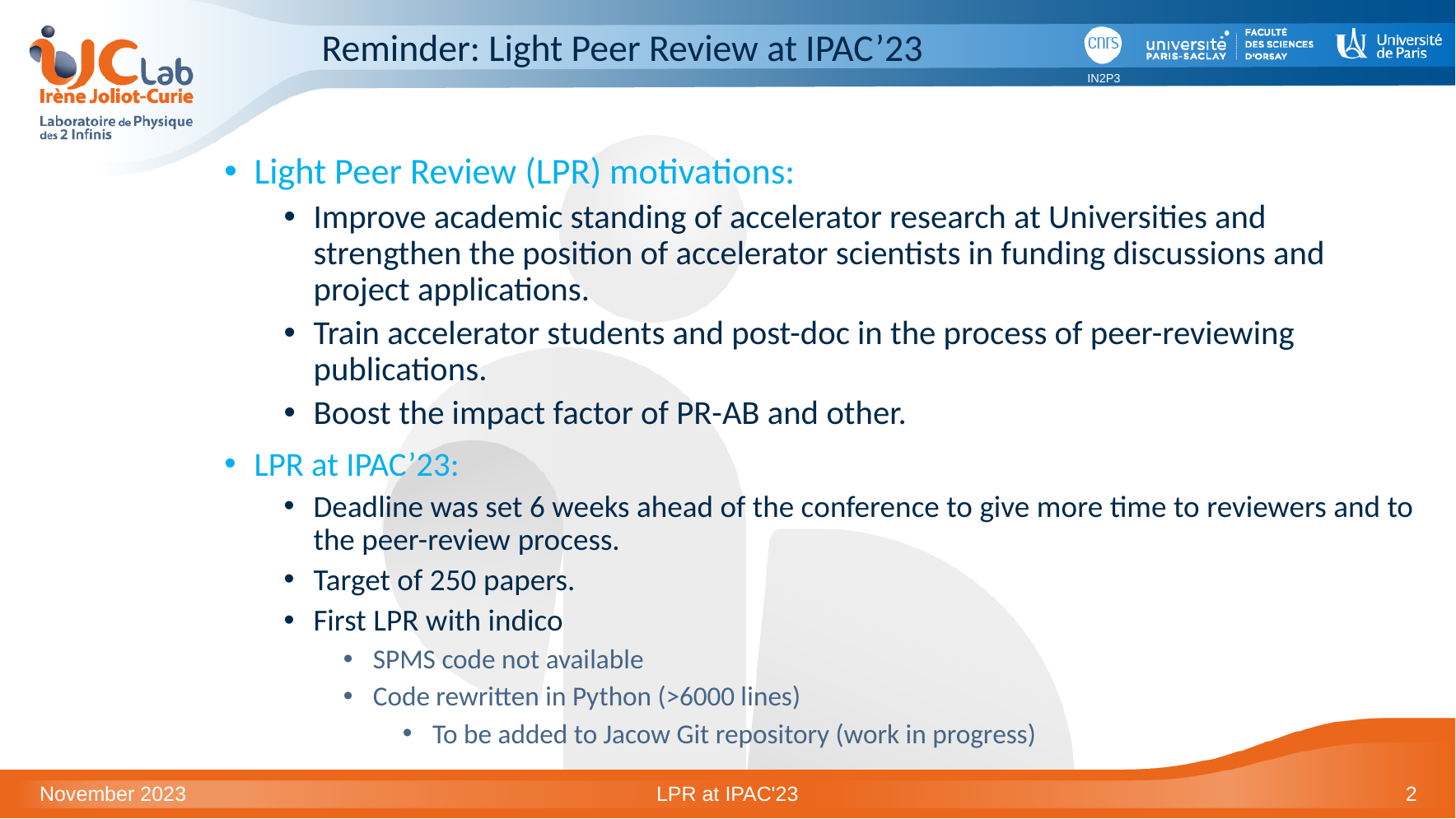

# Reminder: Light Peer Review at IPAC’23
Light Peer Review (LPR) motivations:
Improve academic standing of accelerator research at Universities and strengthen the position of accelerator scientists in funding discussions and project applications.
Train accelerator students and post-doc in the process of peer-reviewing publications.
Boost the impact factor of PR-AB and other.
LPR at IPAC’23:
Deadline was set 6 weeks ahead of the conference to give more time to reviewers and to the peer-review process.
Target of 250 papers.
First LPR with indico
SPMS code not available
Code rewritten in Python (>6000 lines)
To be added to Jacow Git repository (work in progress)
November 2023
LPR at IPAC'23
2